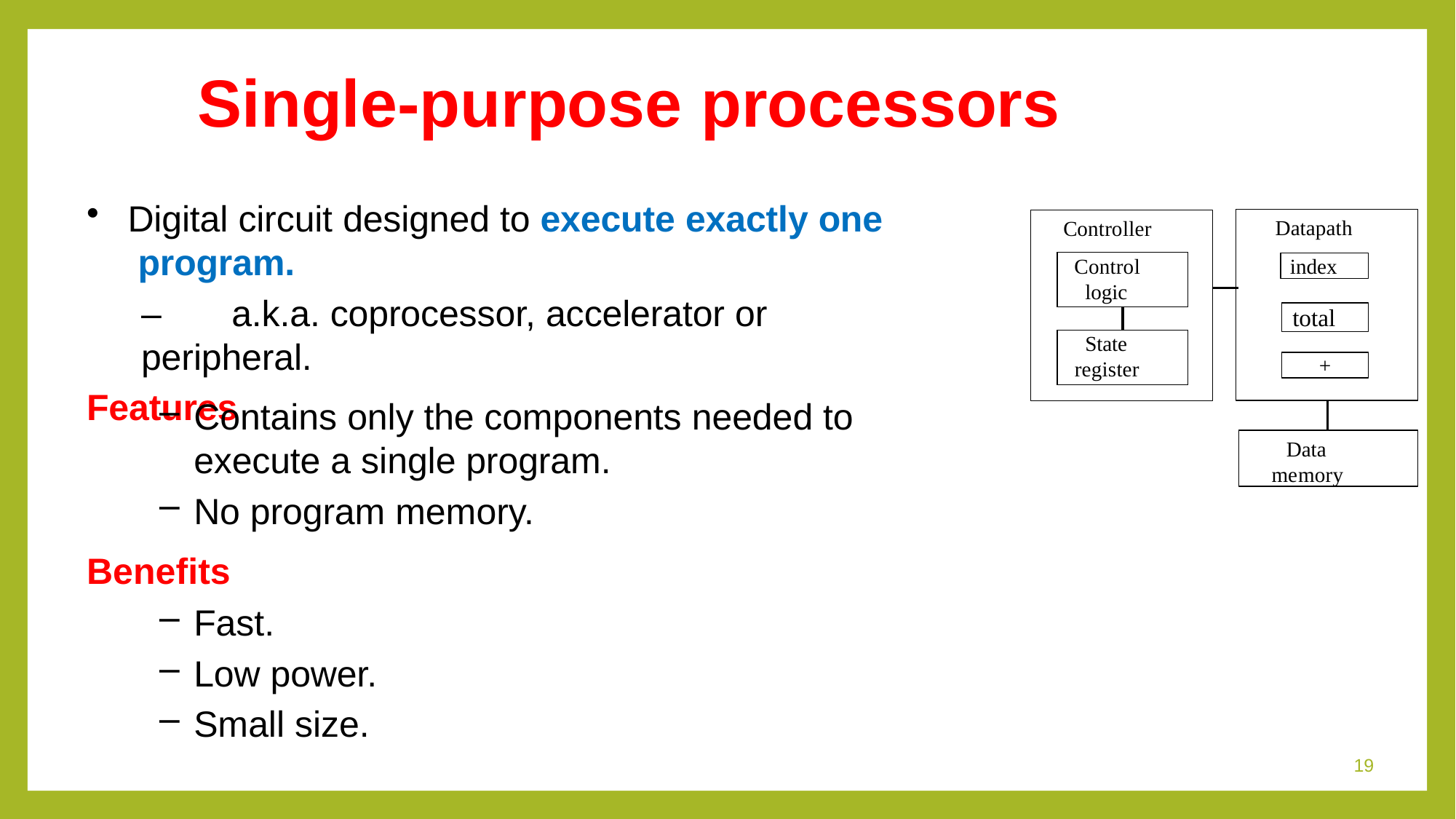

# Single-purpose processors
Digital circuit designed to execute exactly one  program.
–	a.k.a. coprocessor, accelerator or peripheral.
Features

Datapath
Controller
| Control logic |  |
| --- | --- |
|  |  |
| State register |  |
index
total
+
Contains only the components needed to  execute a single program.
No program memory.

Data  memory
Benefits
Fast.
Low power.
Small size.
19